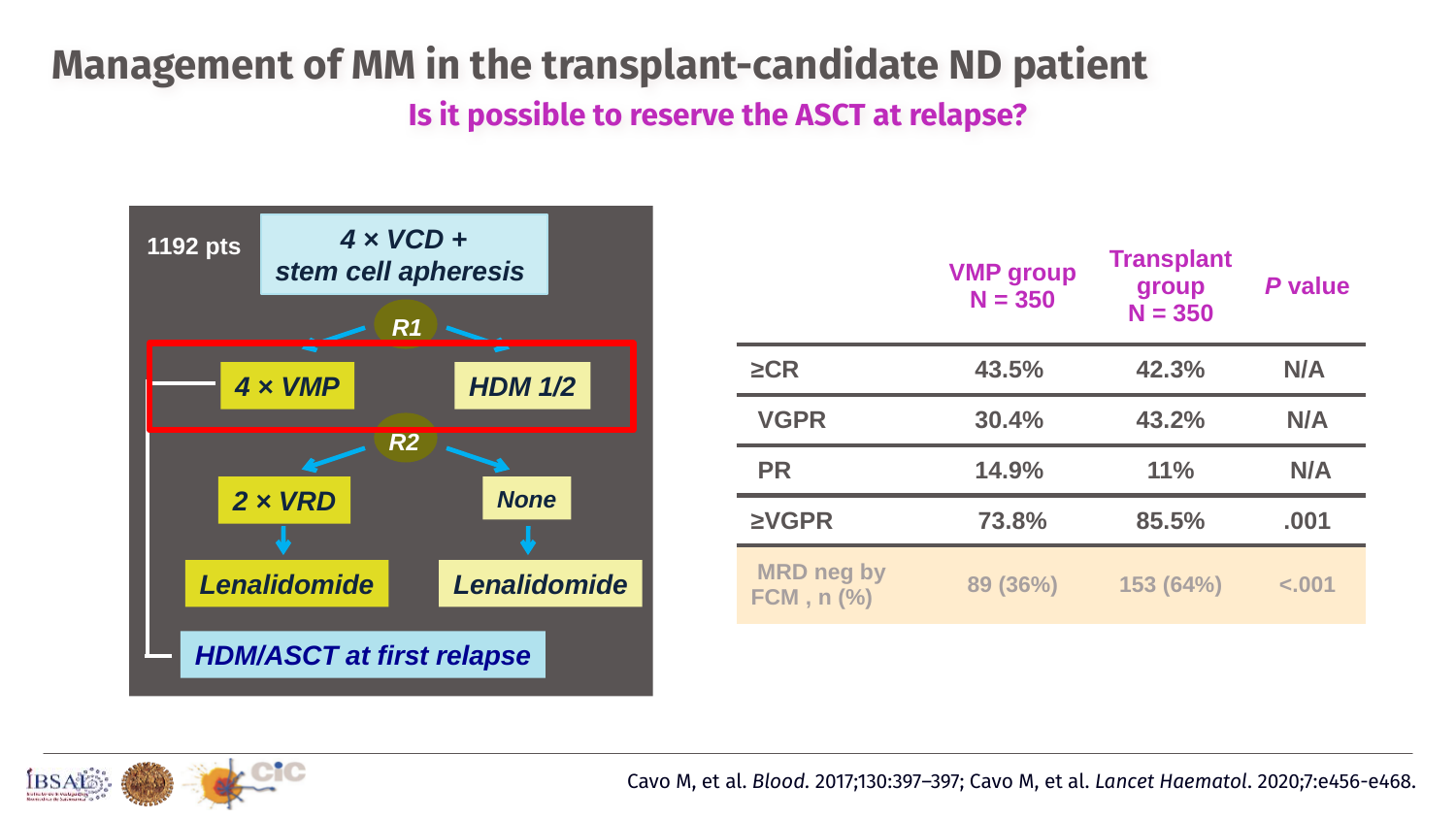

Management of MM in the transplant-candidate ND patient
Is it possible to reserve the ASCT at relapse?

4 × VCD +
stem cell apheresis

R1
4 × VMP
HDM 1/2

R2
2 × VRD
None
Lenalidomide
Lenalidomide
HDM/ASCT at first relapse
1192 pts
|  | VMP group N = 350 | Transplant group N = 350 | P value |
| --- | --- | --- | --- |
| ≥CR | 43.5% | 42.3% | N/A |
| VGPR | 30.4% | 43.2% | N/A |
| PR | 14.9% | 11% | N/A |
| ≥VGPR | 73.8% | 85.5% | .001 |
| MRD neg by FCM , n (%) | 89 (36%) | 153 (64%) | <.001 |

  Cavo M, et al. Blood. 2017;130:397–397; Cavo M, et al. Lancet Haematol. 2020;7:e456-e468.